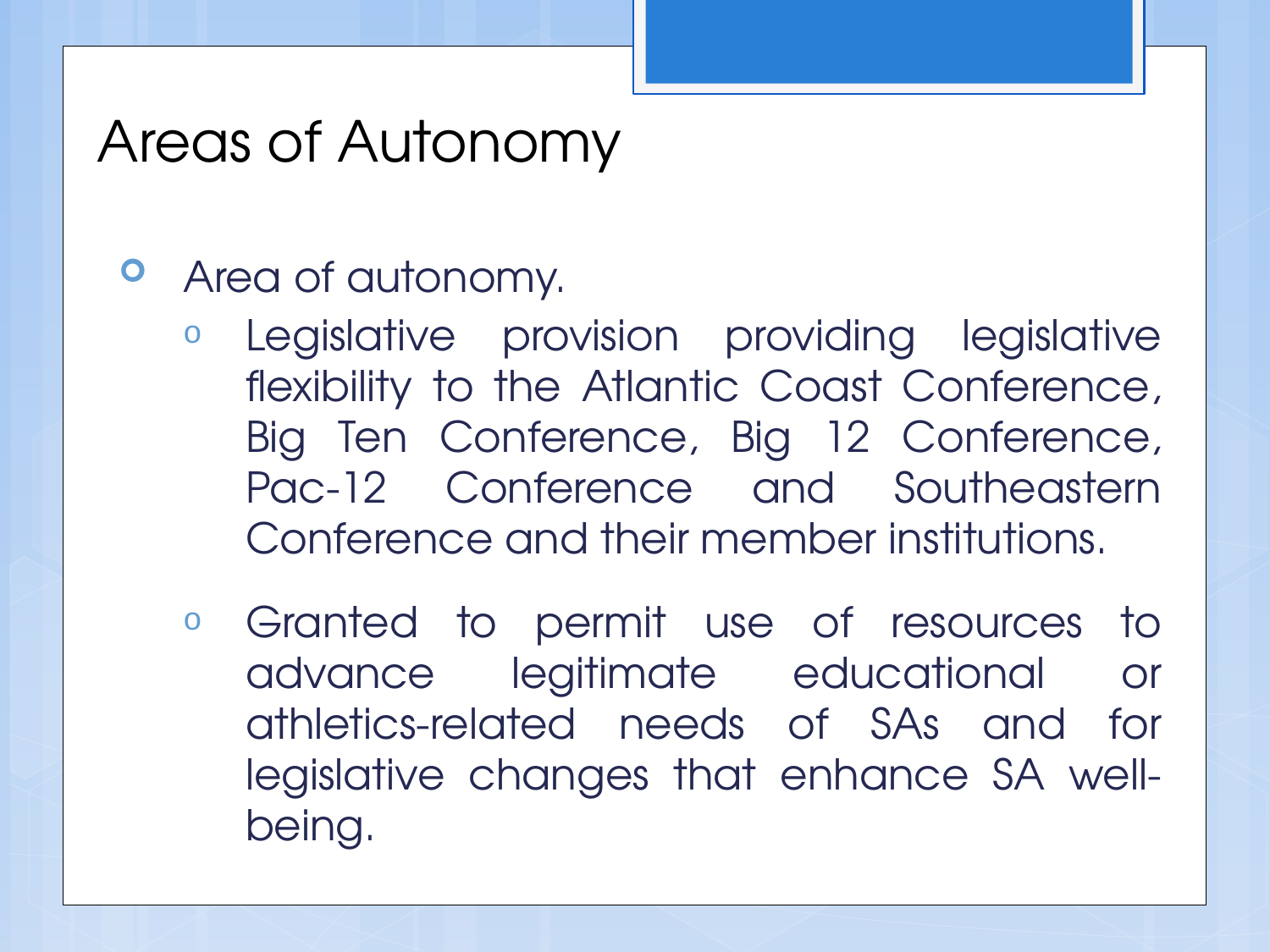

# Areas of Autonomy
Area of autonomy.
Legislative provision providing legislative flexibility to the Atlantic Coast Conference, Big Ten Conference, Big 12 Conference, Pac-12 Conference and Southeastern Conference and their member institutions.

Granted to permit use of resources to advance legitimate educational or athletics-related needs of SAs and for legislative changes that enhance SA well-being.